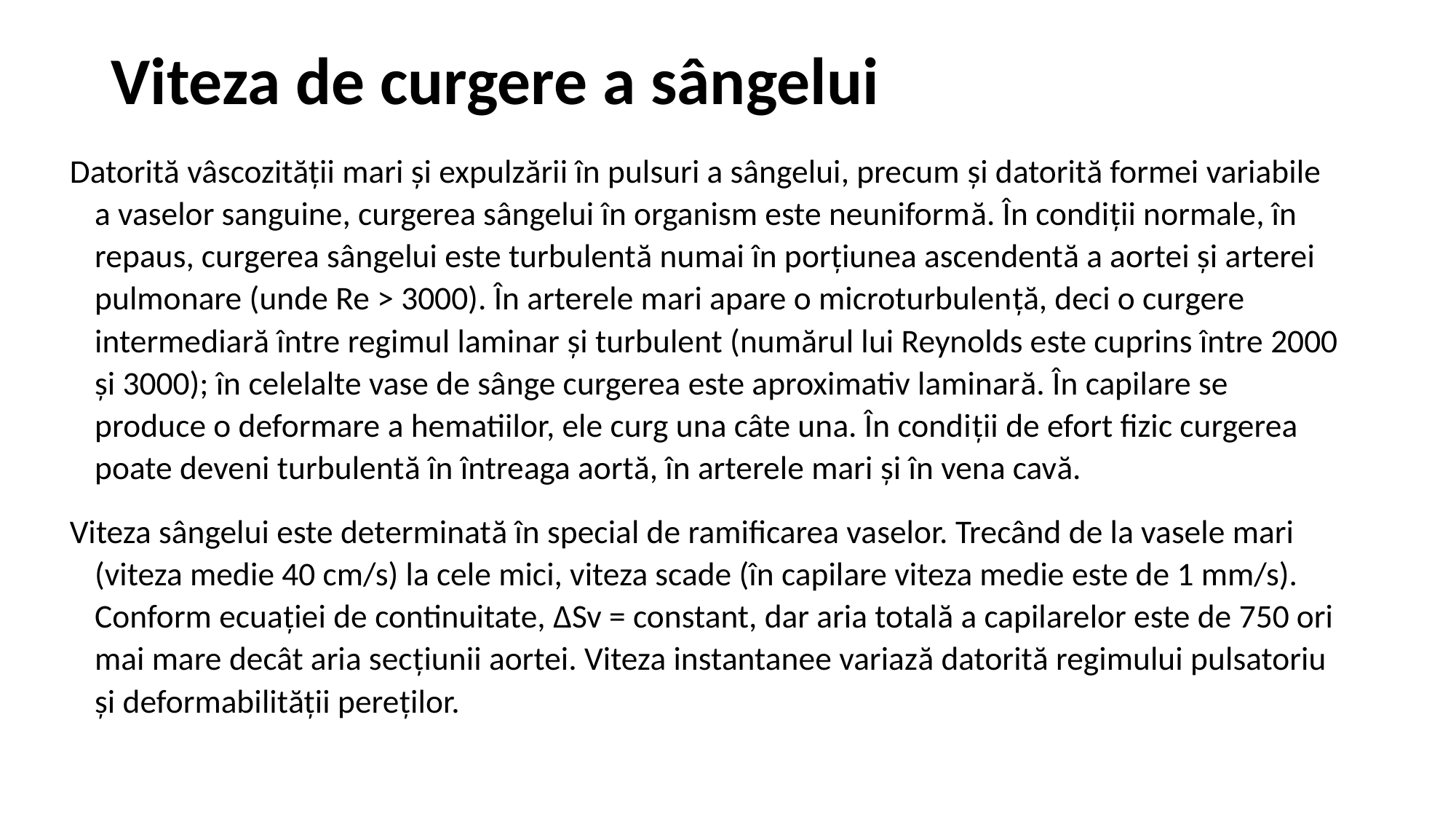

# Viteza de curgere a sângelui
Datorită vâscozității mari și expulzării în pulsuri a sângelui, precum și datorită formei variabile a vaselor sanguine, curgerea sângelui în organism este neuniformă. În condiții normale, în repaus, curgerea sângelui este turbulentă numai în porțiunea ascendentă a aortei și arterei pulmonare (unde Re > 3000). În arterele mari apare o microturbulență, deci o curgere intermediară între regimul laminar și turbulent (numărul lui Reynolds este cuprins între 2000 și 3000); în celelalte vase de sânge curgerea este aproximativ laminară. În capilare se produce o deformare a hematiilor, ele curg una câte una. În condiții de efort fizic curgerea poate deveni turbulentă în întreaga aortă, în arterele mari și în vena cavă.
Viteza sângelui este determinată în special de ramificarea vaselor. Trecând de la vasele mari (viteza medie 40 cm/s) la cele mici, viteza scade (în capilare viteza medie este de 1 mm/s). Conform ecuației de continuitate, ΔSv = constant, dar aria totală a capilarelor este de 750 ori mai mare decât aria secțiunii aortei. Viteza instantanee variază datorită regimului pulsatoriu și deformabilității pereților.